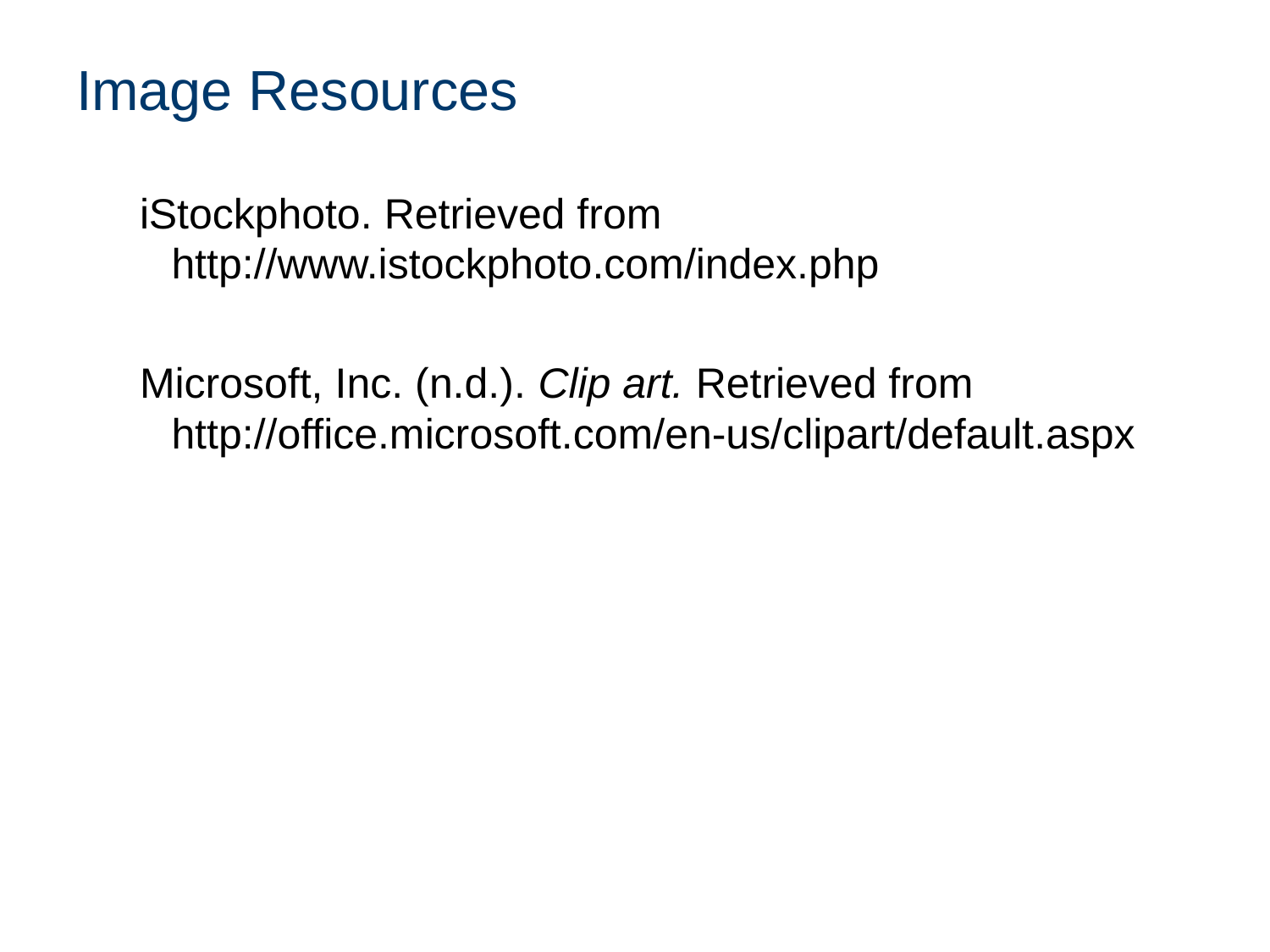

# Image Resources
iStockphoto. Retrieved from http://www.istockphoto.com/index.php

Microsoft, Inc. (n.d.). Clip art. Retrieved from 		http://office.microsoft.com/en-us/clipart/default.aspx